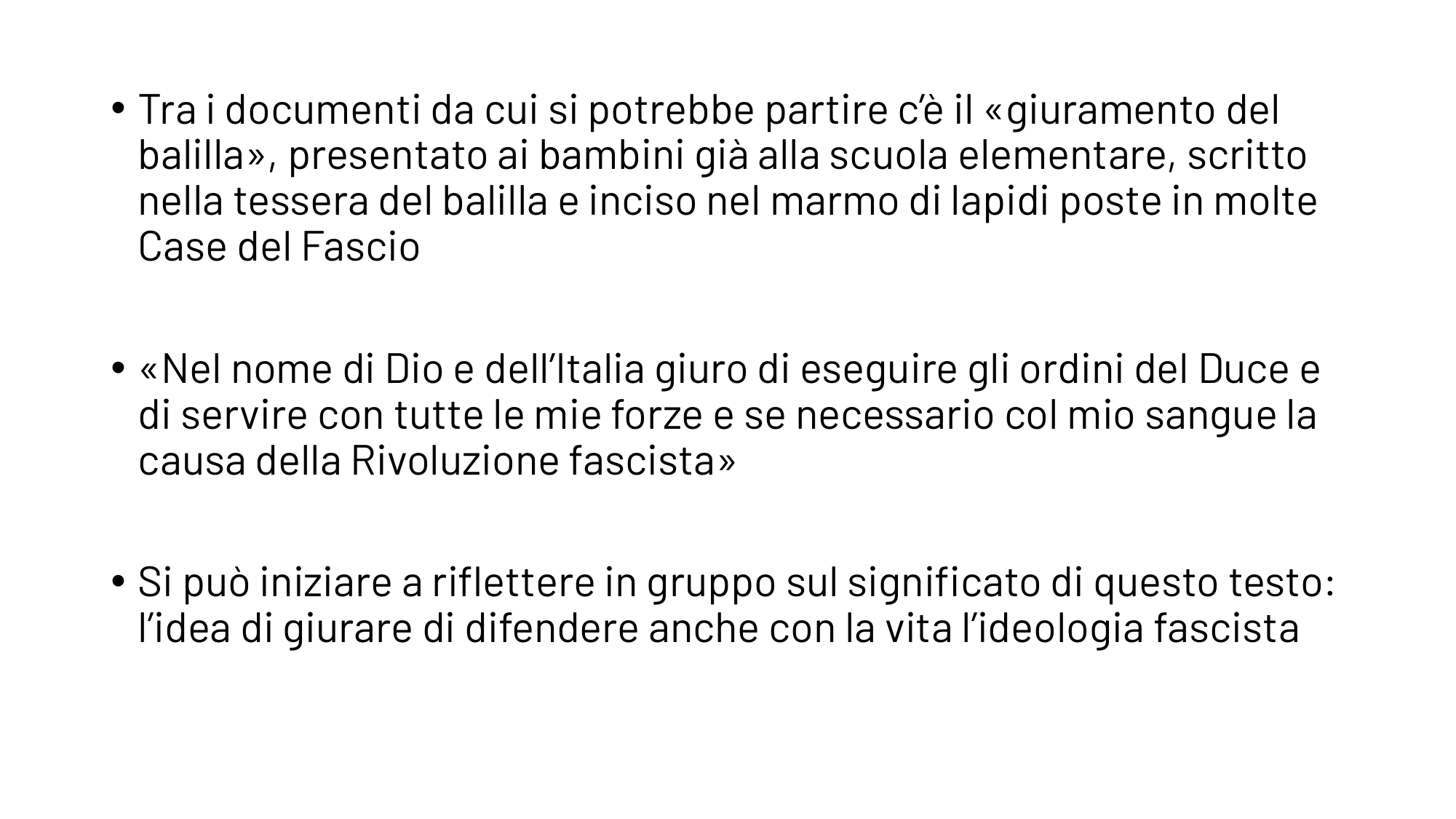

Tra i documenti da cui si potrebbe partire c’è il «giuramento del balilla», presentato ai bambini già alla scuola elementare, scritto nella tessera del balilla e inciso nel marmo di lapidi poste in molte Case del Fascio

«Nel nome di Dio e dell’Italia giuro di eseguire gli ordini del Duce e di servire con tutte le mie forze e se necessario col mio sangue la causa della Rivoluzione fascista»

Si può iniziare a riflettere in gruppo sul significato di questo testo: l’idea di giurare di difendere anche con la vita l’ideologia fascista